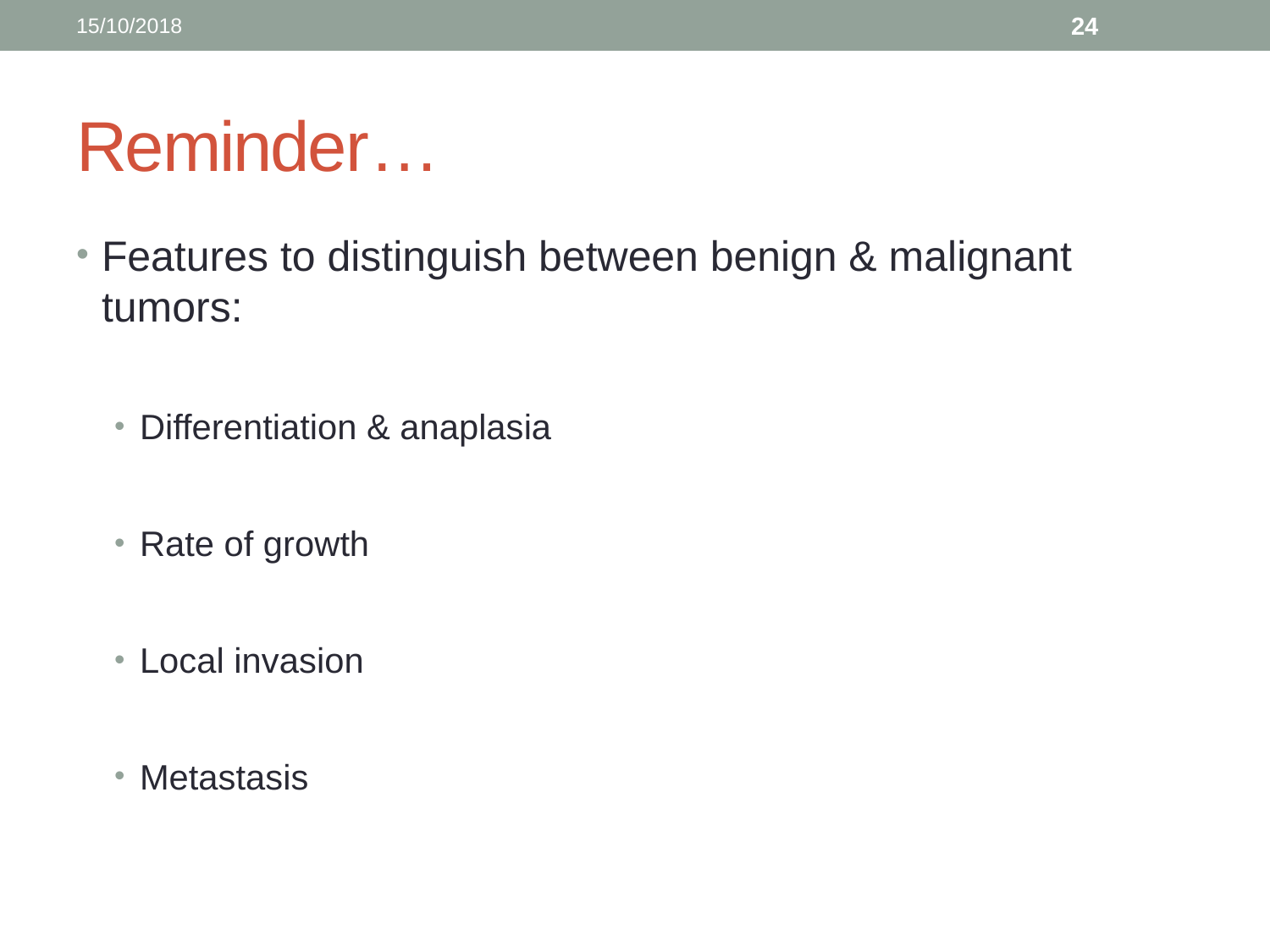

15/10/2018

24
# Reminder…
Features to distinguish between benign & malignant tumors:

Differentiation & anaplasia

Rate of growth

Local invasion

Metastasis